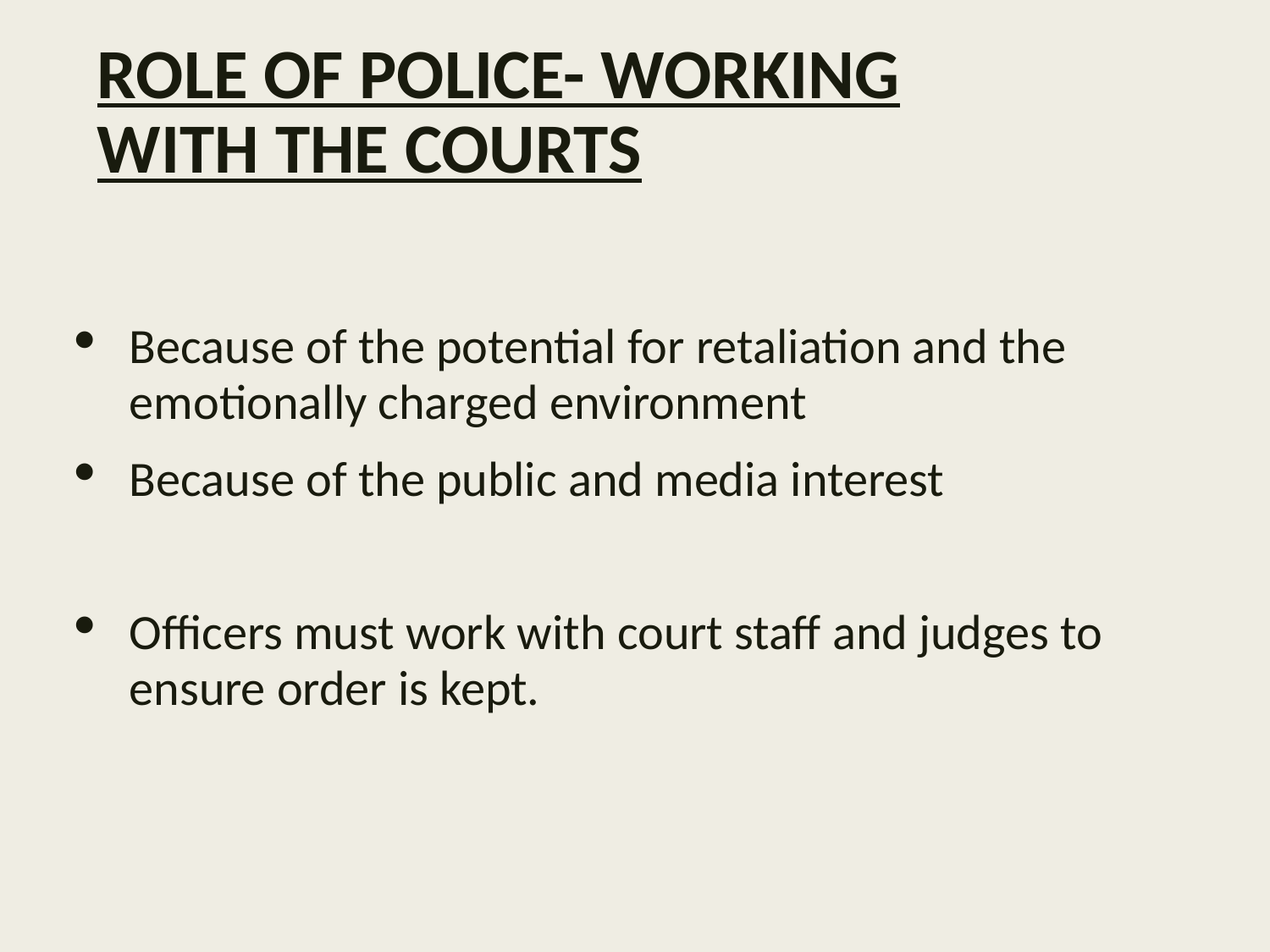

# ROLE OF POLICE- WORKING WITH THE COURTS

Because of the potential for retaliation and the emotionally charged environment
Because of the public and media interest

Officers must work with court staff and judges to ensure order is kept.